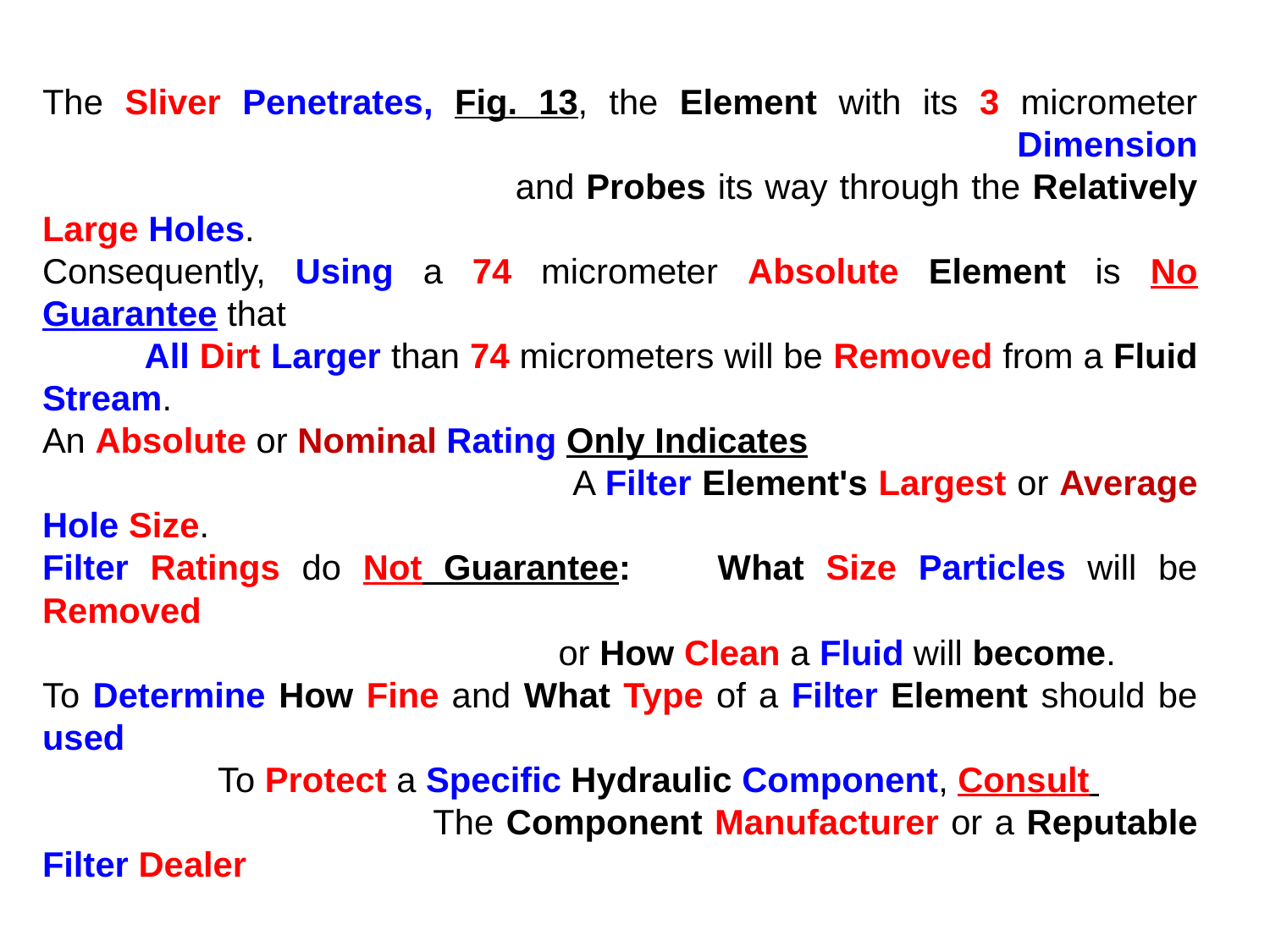

The Sliver Penetrates, Fig. 13, the Element with its 3 micrometer Dimension
                                        and Probes its way through the Relatively Large Holes.
Consequently, Using a 74 micrometer Absolute Element is No Guarantee that
          All Dirt Larger than 74 micrometers will be Removed from a Fluid Stream.
An Absolute or Nominal Rating Only Indicates
                                                 A Filter Element's Largest or Average Hole Size.
Filter Ratings do Not Guarantee:    What Size Particles will be Removed
                                                     or How Clean a Fluid will become.
To Determine How Fine and What Type of a Filter Element should be used
                  To Protect a Specific Hydraulic Component, Consult
                                The Component Manufacturer or a Reputable Filter Dealer